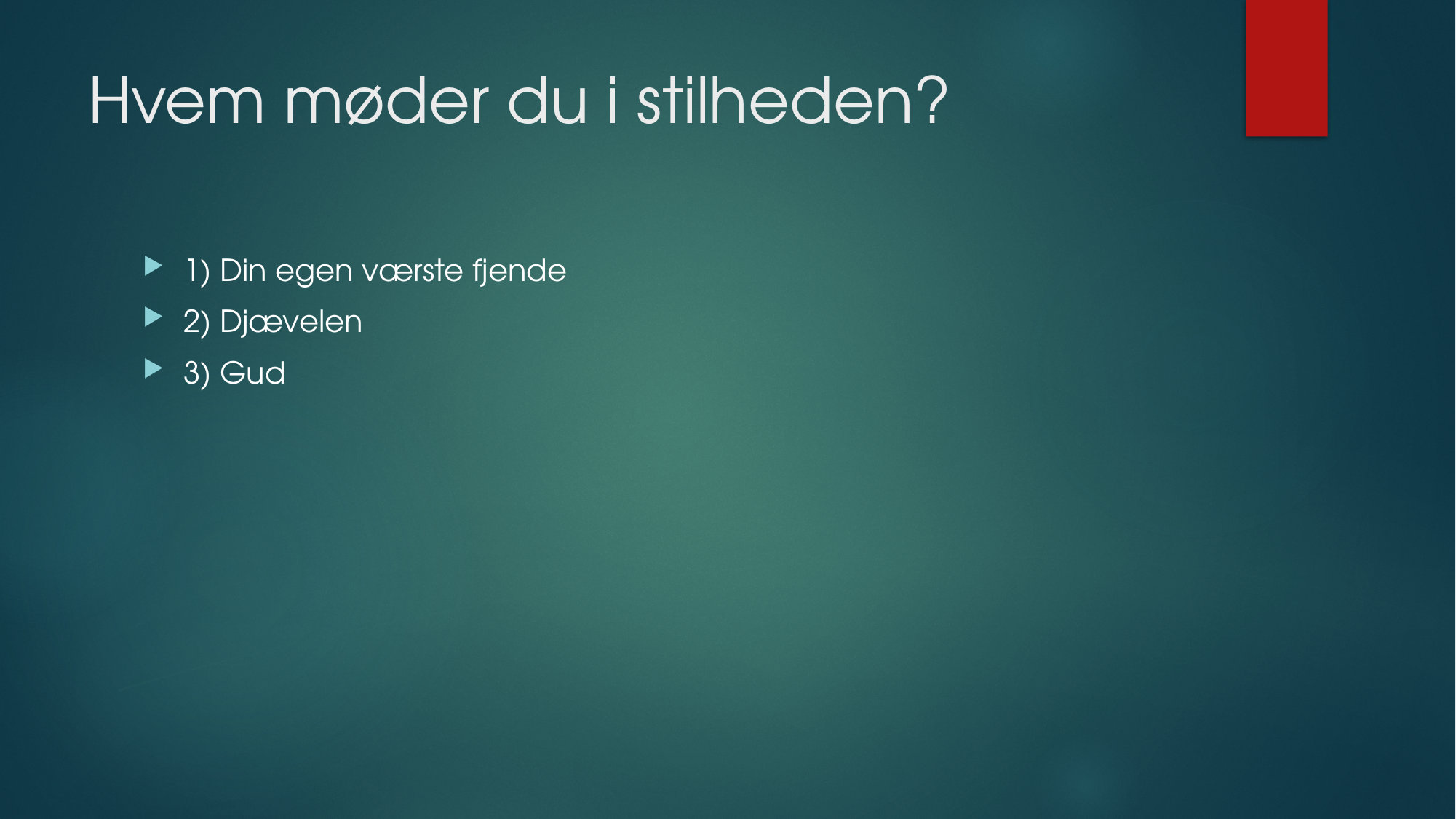

# Hvem møder du i stilheden?
1) Din egen værste fjende
2) Djævelen
3) Gud